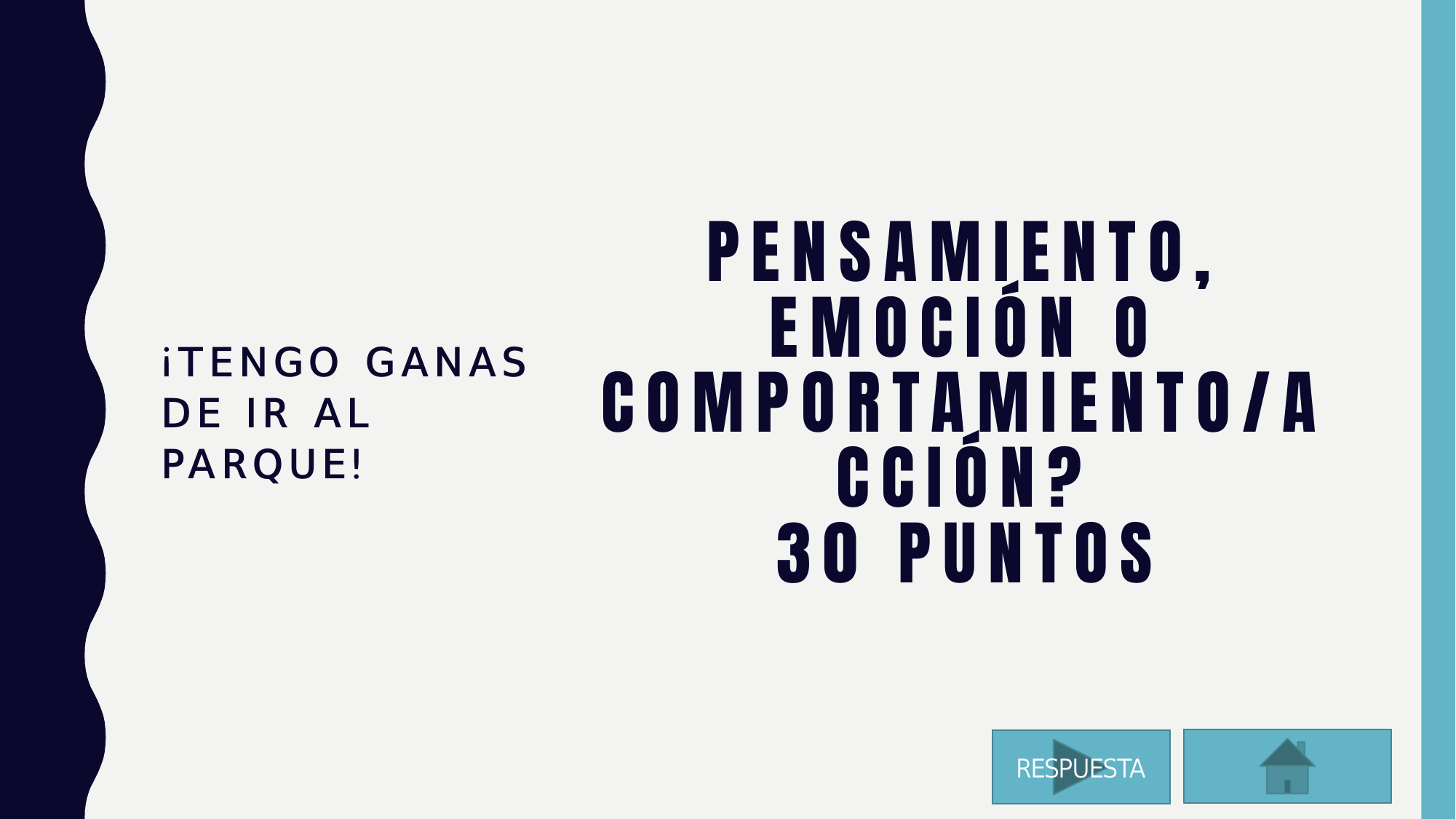

# PENSAMIENTO, EMOCIÓN O COMPORTAMIENTO/ACCIÓN? 30 PUNTOS
¡Tengo ganas de ir al parque!

RESPUESTA